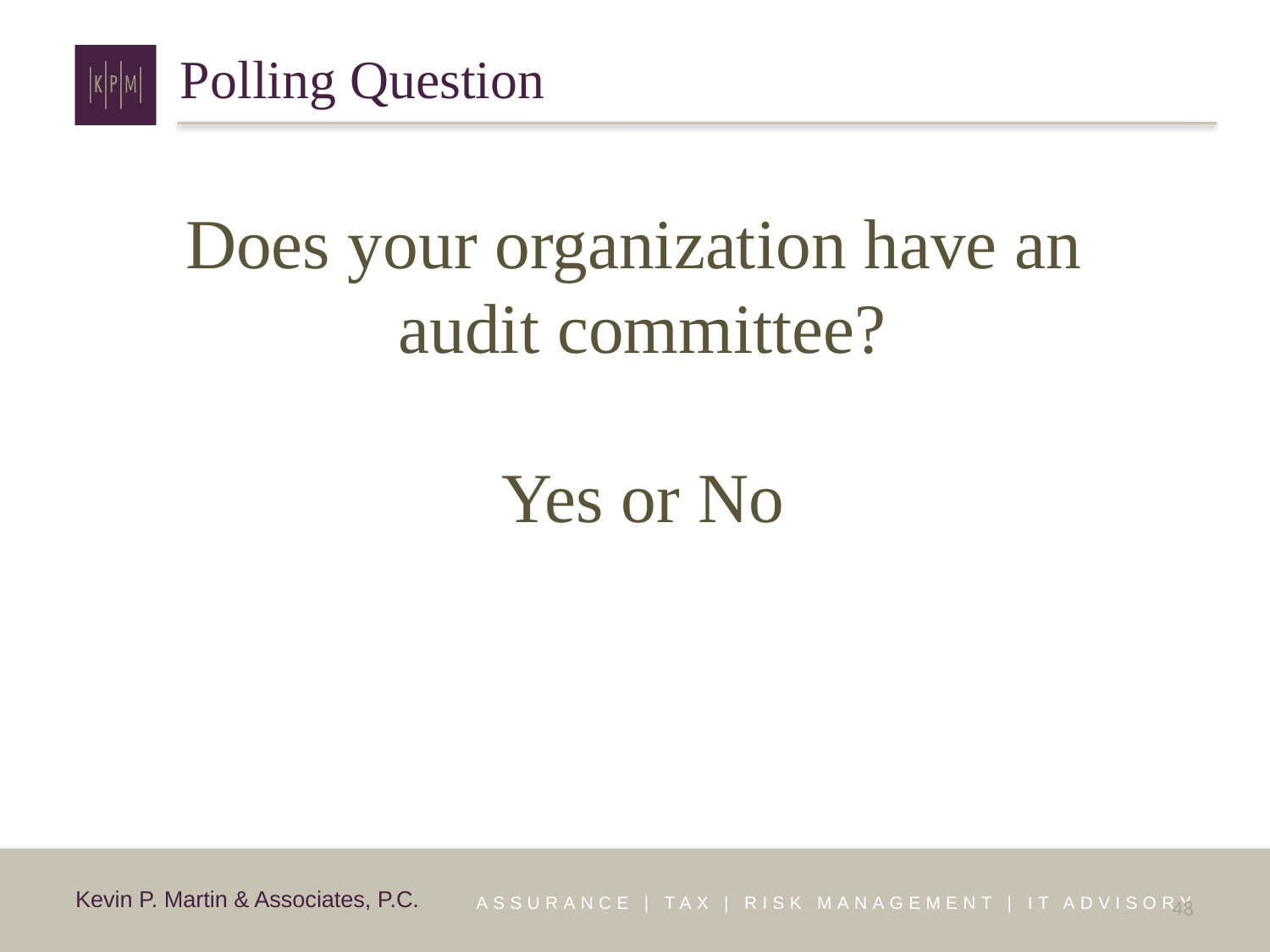

# Polling Question
Does your organization have an
audit committee?

Yes or No

48